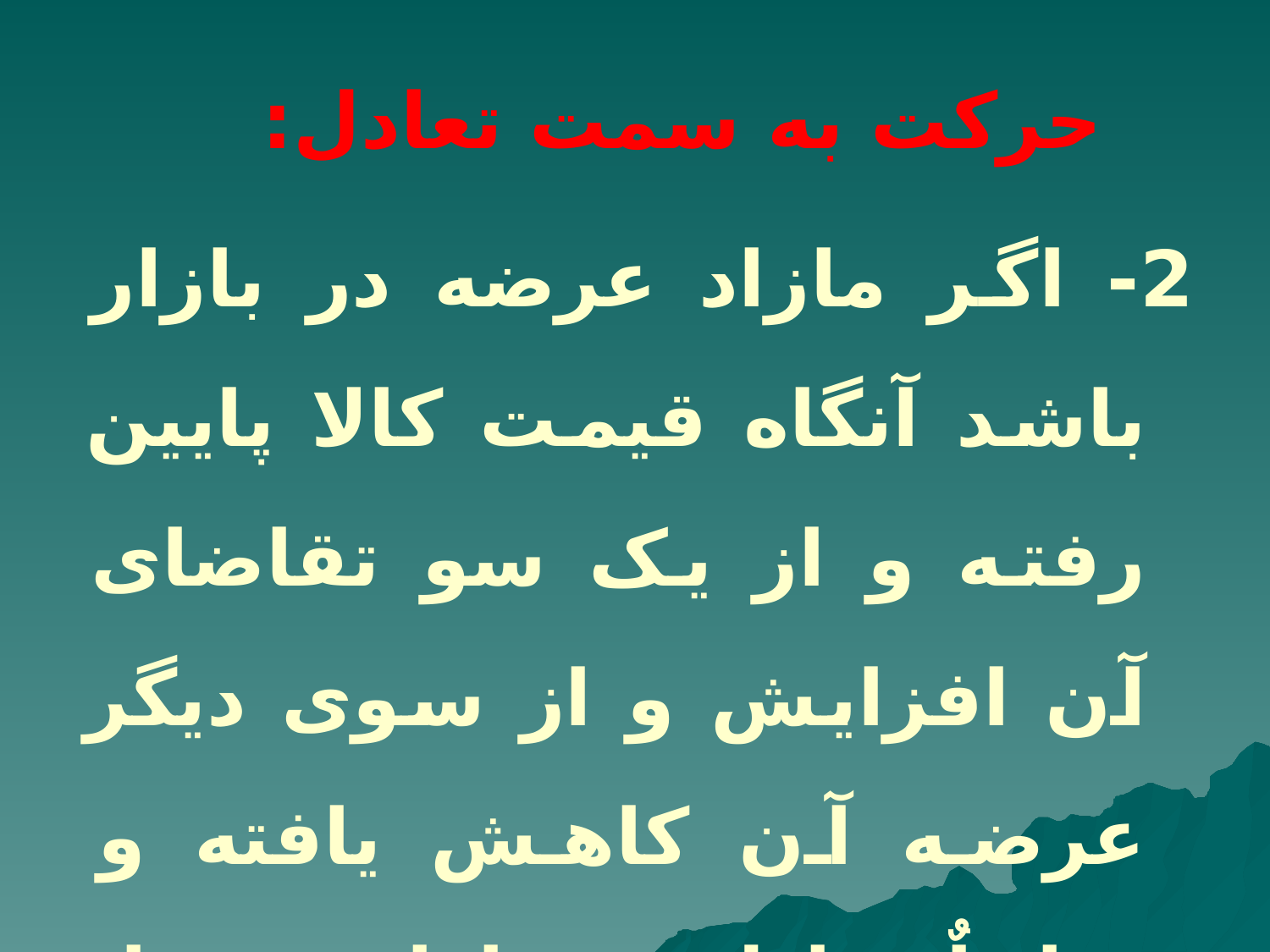

# حرکت به سمت تعادل:
2- اگر مازاد عرضه در بازار باشد آنگاه قیمت کالا پایین رفته و از یک سو تقاضای آن افزایش و از سوی دیگر عرضه آن کاهش یافته و نهایتاٌ تعادل در بازار برقرار خواهد شد.